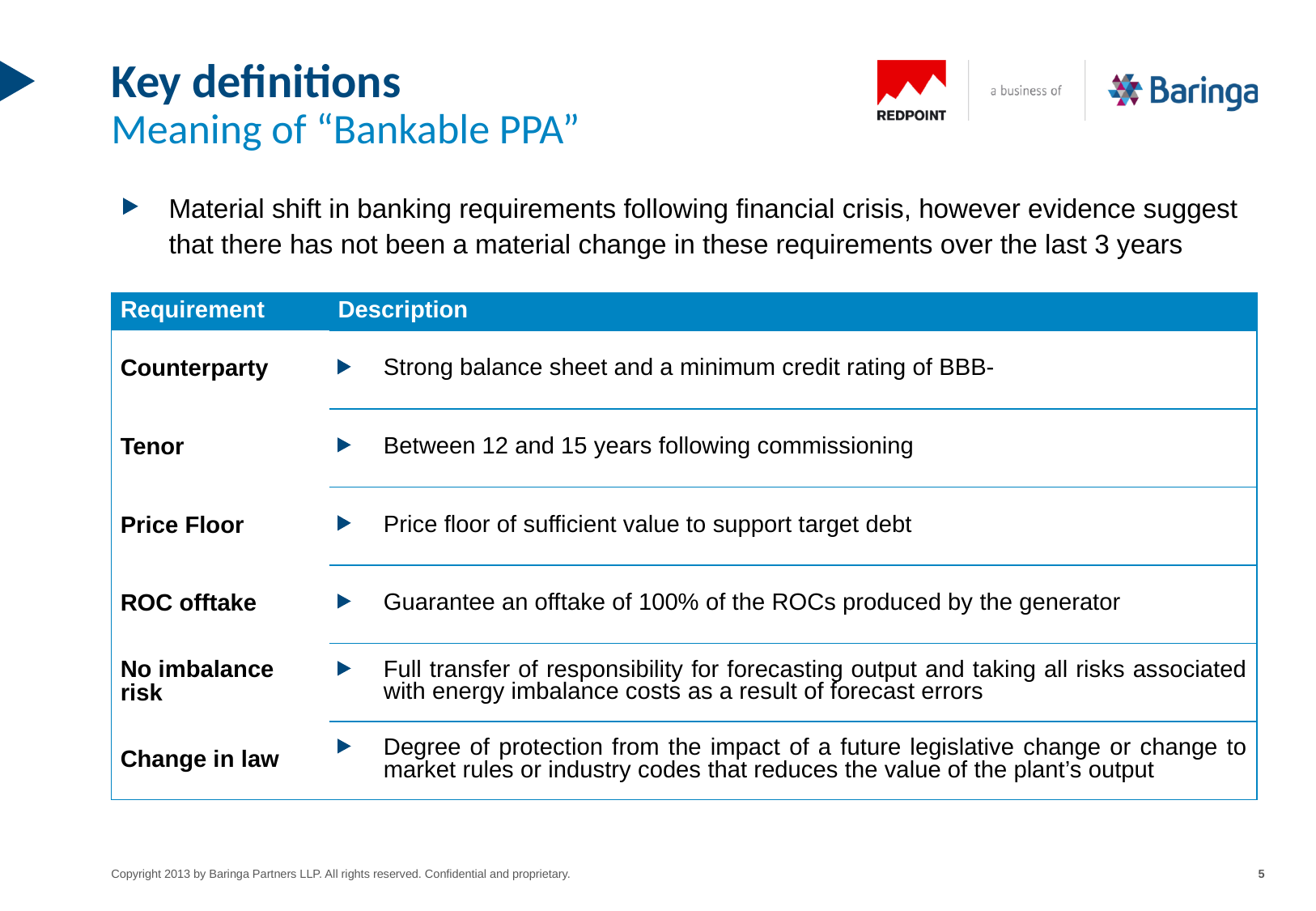

# Key definitions Meaning of “Bankable PPA”
Material shift in banking requirements following financial crisis, however evidence suggest that there has not been a material change in these requirements over the last 3 years

| Requirement | Description |
| --- | --- |
| Counterparty | Strong balance sheet and a minimum credit rating of BBB- |
| Tenor | Between 12 and 15 years following commissioning |
| Price Floor | Price floor of sufficient value to support target debt |
| ROC offtake | Guarantee an offtake of 100% of the ROCs produced by the generator |
| No imbalance risk | Full transfer of responsibility for forecasting output and taking all risks associated with energy imbalance costs as a result of forecast errors |
| Change in law | Degree of protection from the impact of a future legislative change or change to market rules or industry codes that reduces the value of the plant’s output |
5